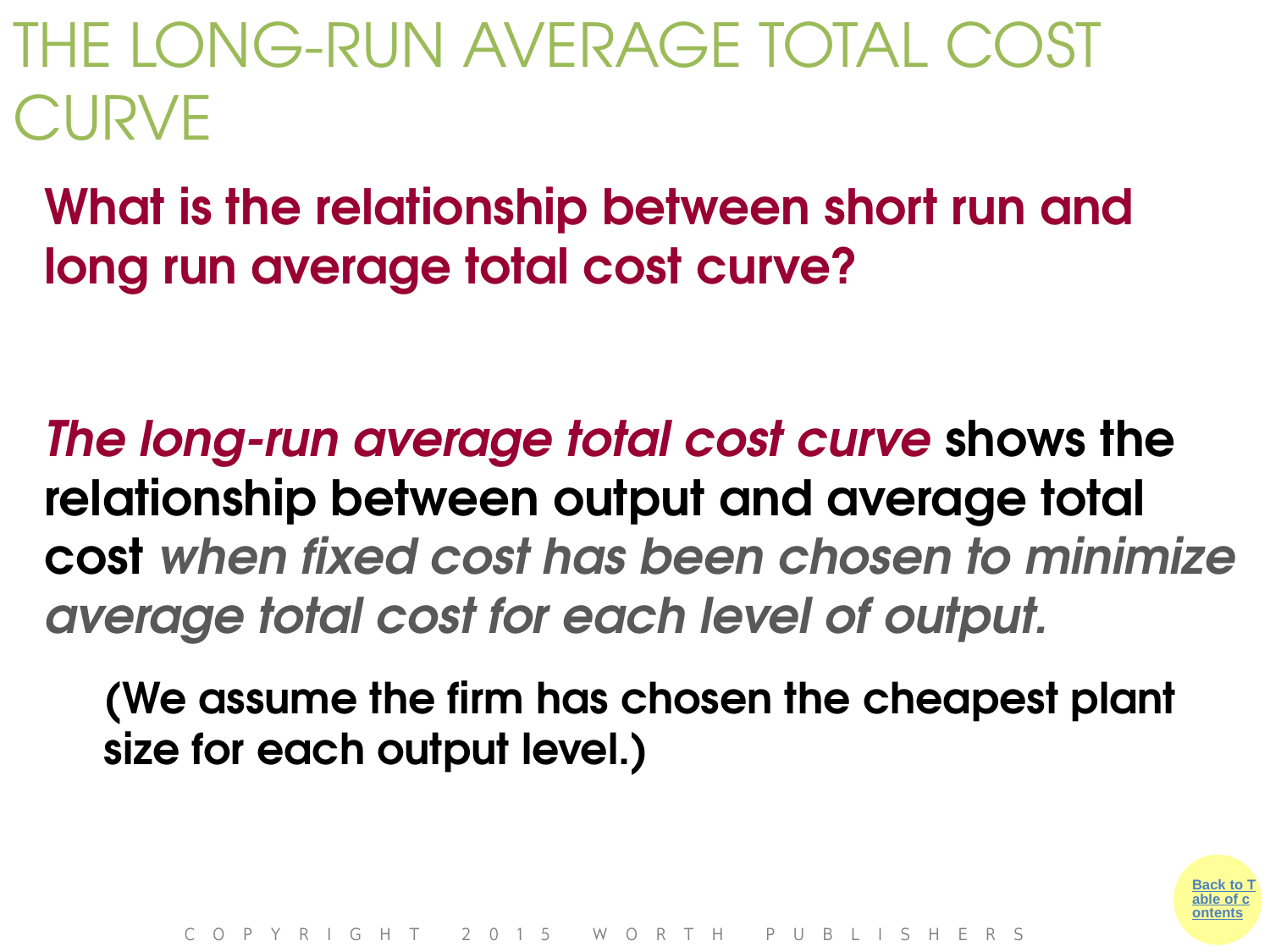

# THE LONG-RUN AVERAGE TOTAL COST CURVE
What is the relationship between short run and long run average total cost curve?

The long-run average total cost curve shows the relationship between output and average total cost when fixed cost has been chosen to minimize average total cost for each level of output.
(We assume the firm has chosen the cheapest plant size for each output level.)
Copyright 2015 Worth Publishers